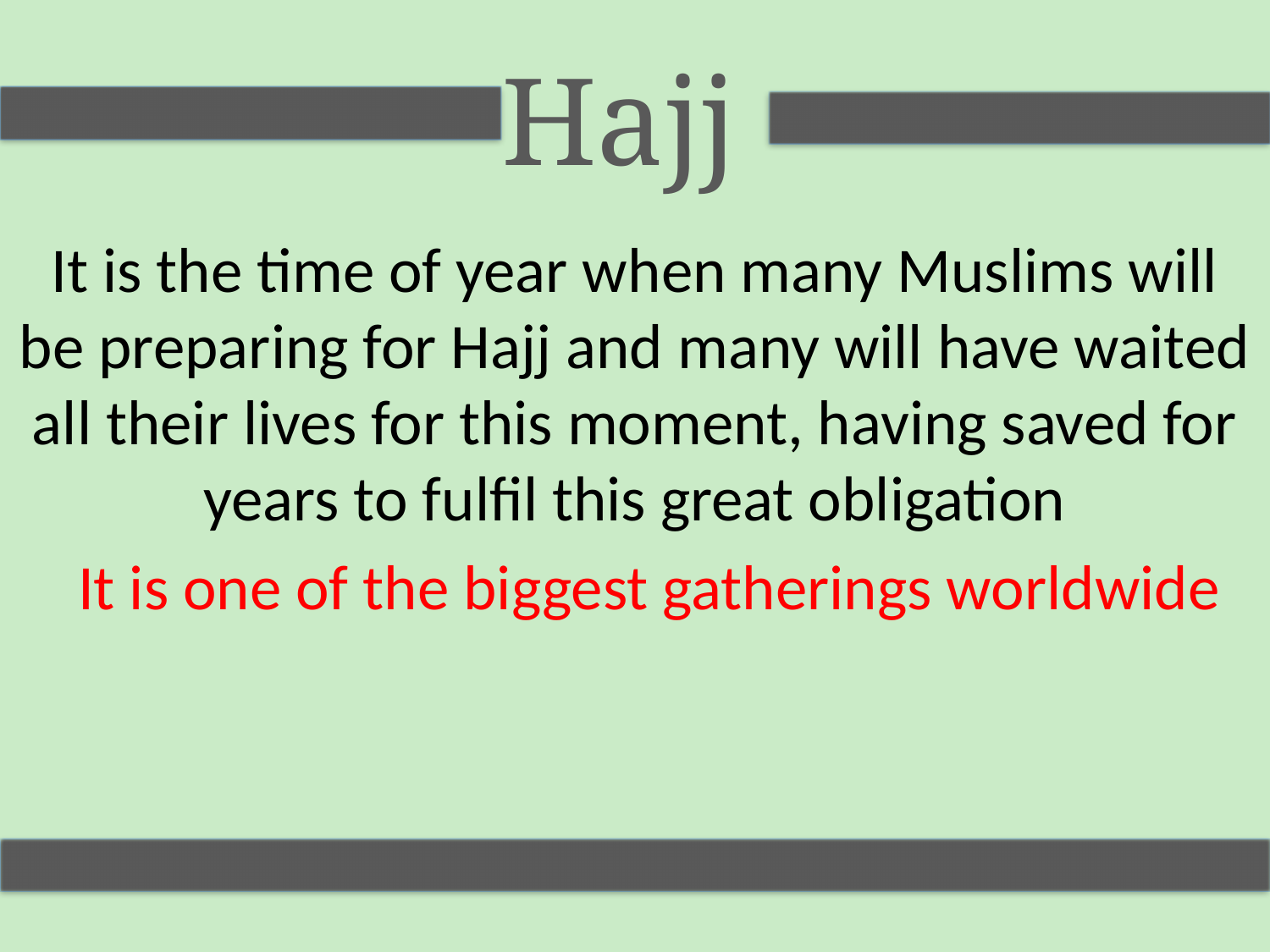

# Hajj

It is the time of year when many Muslims will be preparing for Hajj and many will have waited all their lives for this moment, having saved for years to fulfil this great obligation
  It is one of the biggest gatherings worldwide